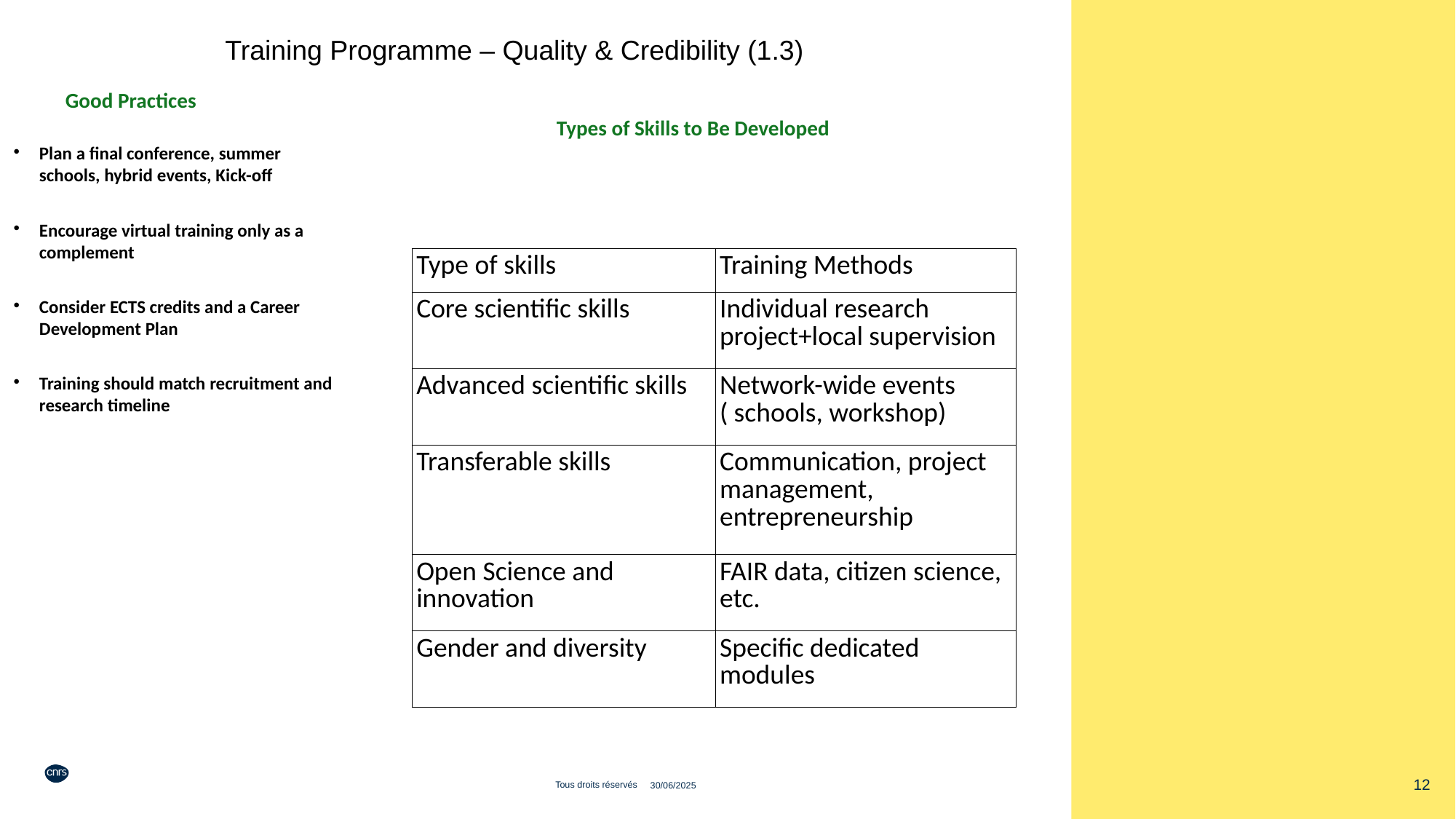

Training Programme – Quality & Credibility (1.3)

Good Practices
Types of Skills to Be Developed
Plan a final conference, summer schools, hybrid events, Kick-off
Encourage virtual training only as a complement
Consider ECTS credits and a Career Development Plan
Training should match recruitment and research timeline

| Type of skills | Training Methods |
| --- | --- |
| Core scientific skills | Individual research project+local supervision |
| Advanced scientific skills | Network-wide events ( schools, workshop) |
| Transferable skills | Communication, project management, entrepreneurship |
| Open Science and innovation | FAIR data, citizen science, etc. |
| Gender and diversity | Specific dedicated modules |